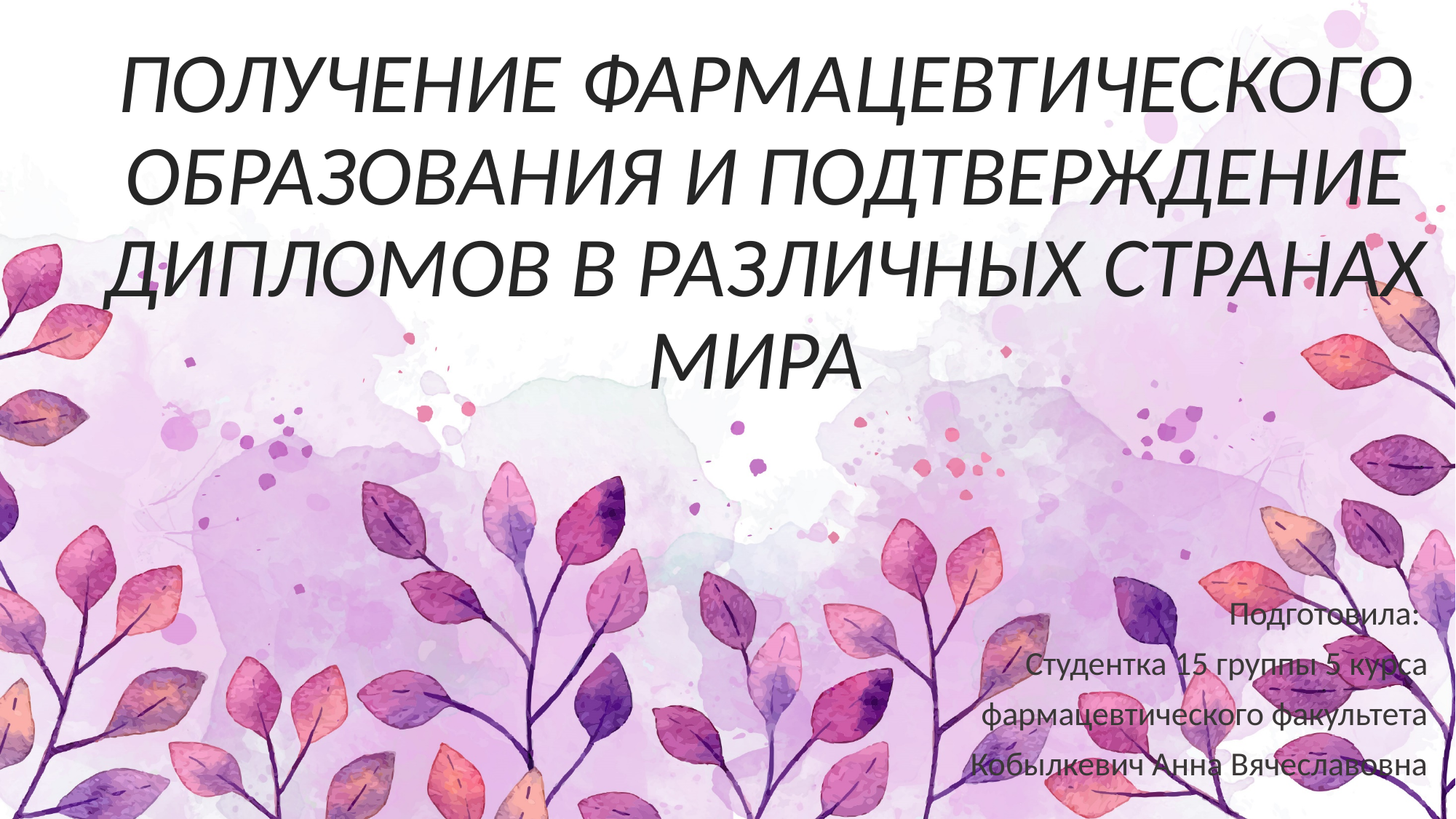

# ПОЛУЧЕНИЕ ФАРМАЦЕВТИЧЕСКОГО ОБРАЗОВАНИЯ И ПОДТВЕРЖДЕНИЕ ДИПЛОМОВ В РАЗЛИЧНЫХ СТРАНАХ МИРА
Подготовила:
Студентка 15 группы 5 курса
фармацевтического факультета
Кобылкевич Анна Вячеславовна